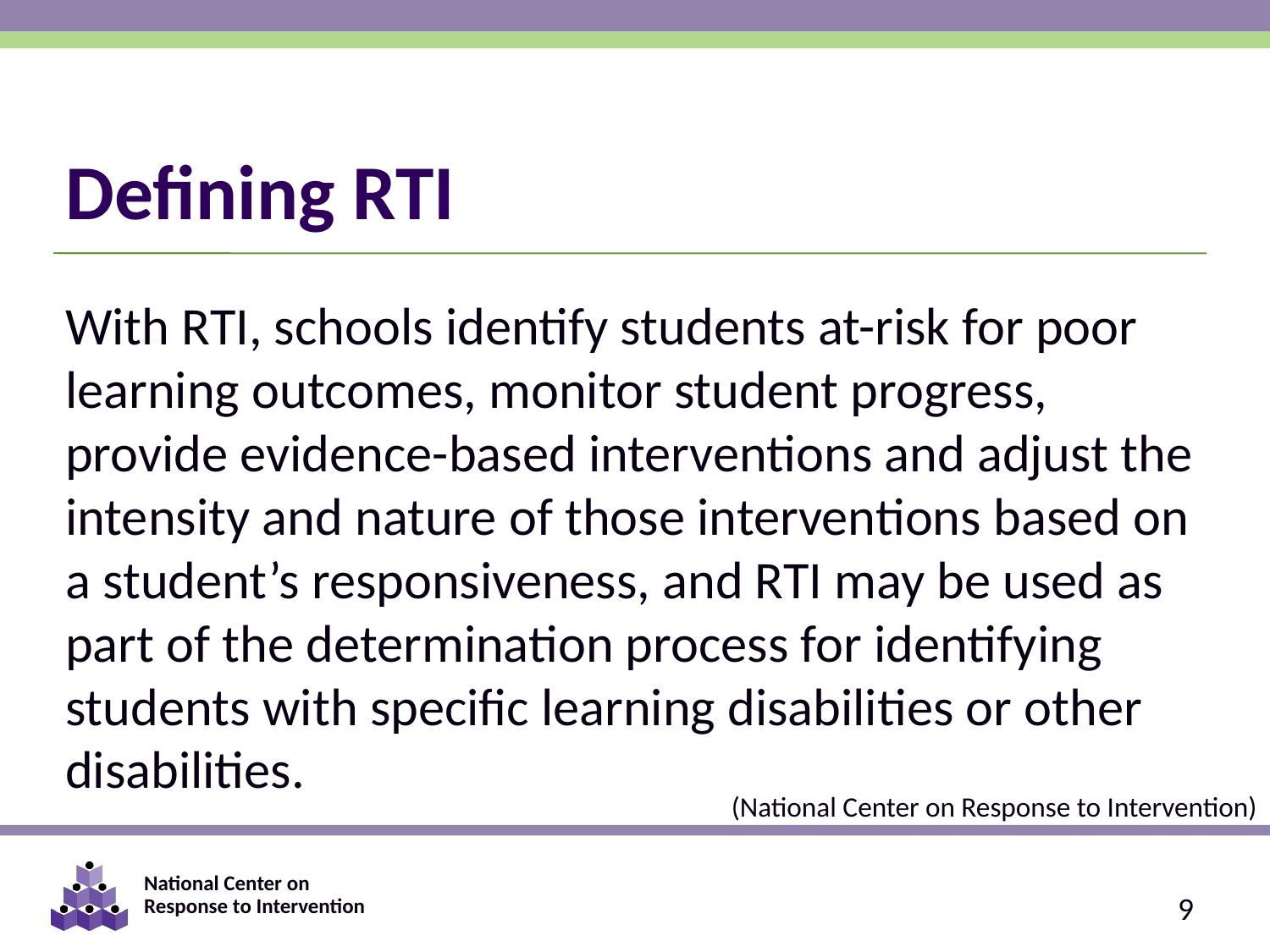

# Defining RTI
With RTI, schools identify students at-risk for poor learning outcomes, monitor student progress, provide evidence-based interventions and adjust the intensity and nature of those interventions based on a student’s responsiveness, and RTI may be used as part of the determination process for identifying students with specific learning disabilities or other disabilities.
(National Center on Response to Intervention)
9